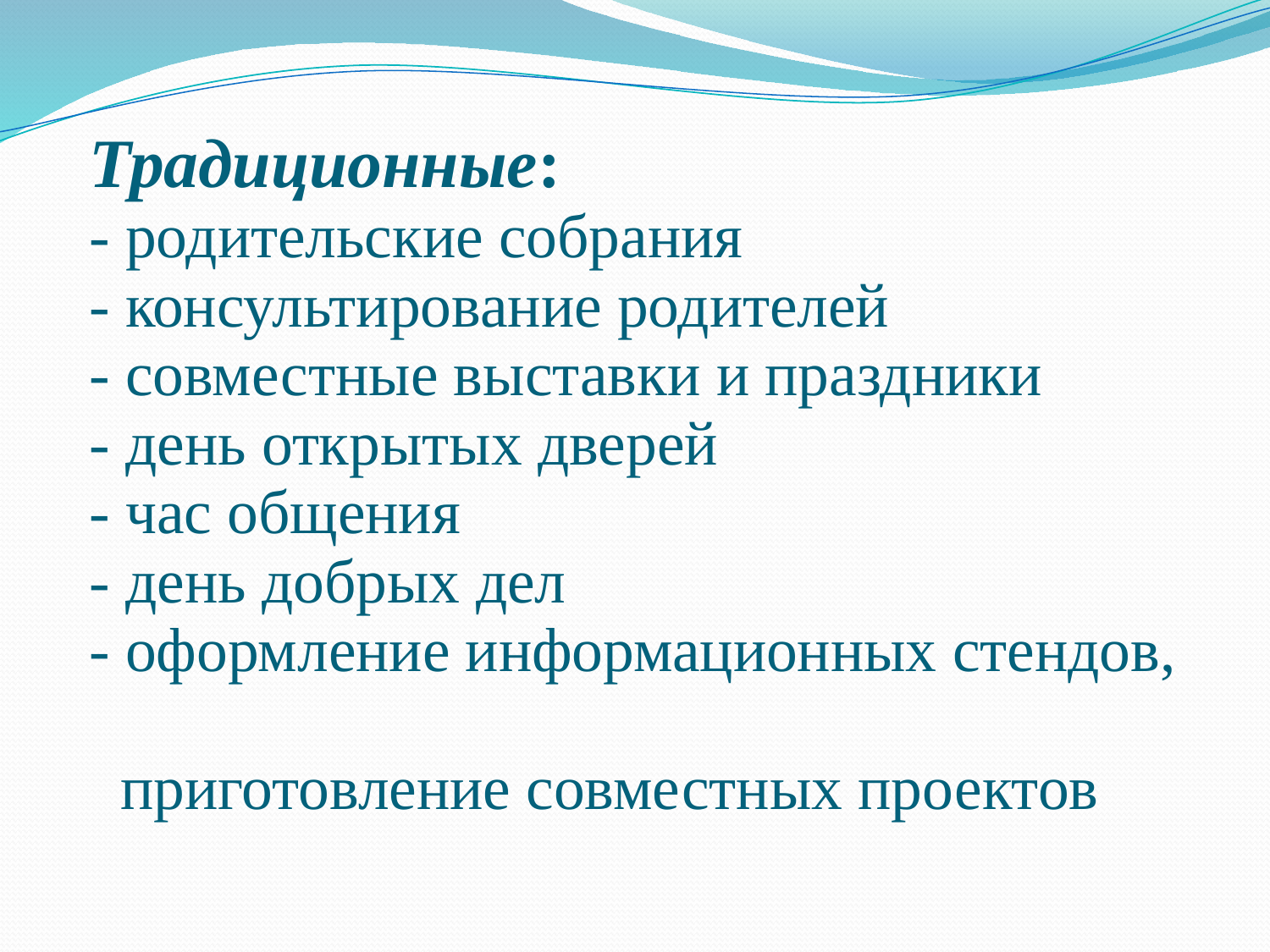

# Традиционные:  - родительские собрания - консультирование родителей - совместные выставки и праздники - день открытых дверей - час общения - день добрых дел - оформление информационных стендов, приготовление совместных проектов